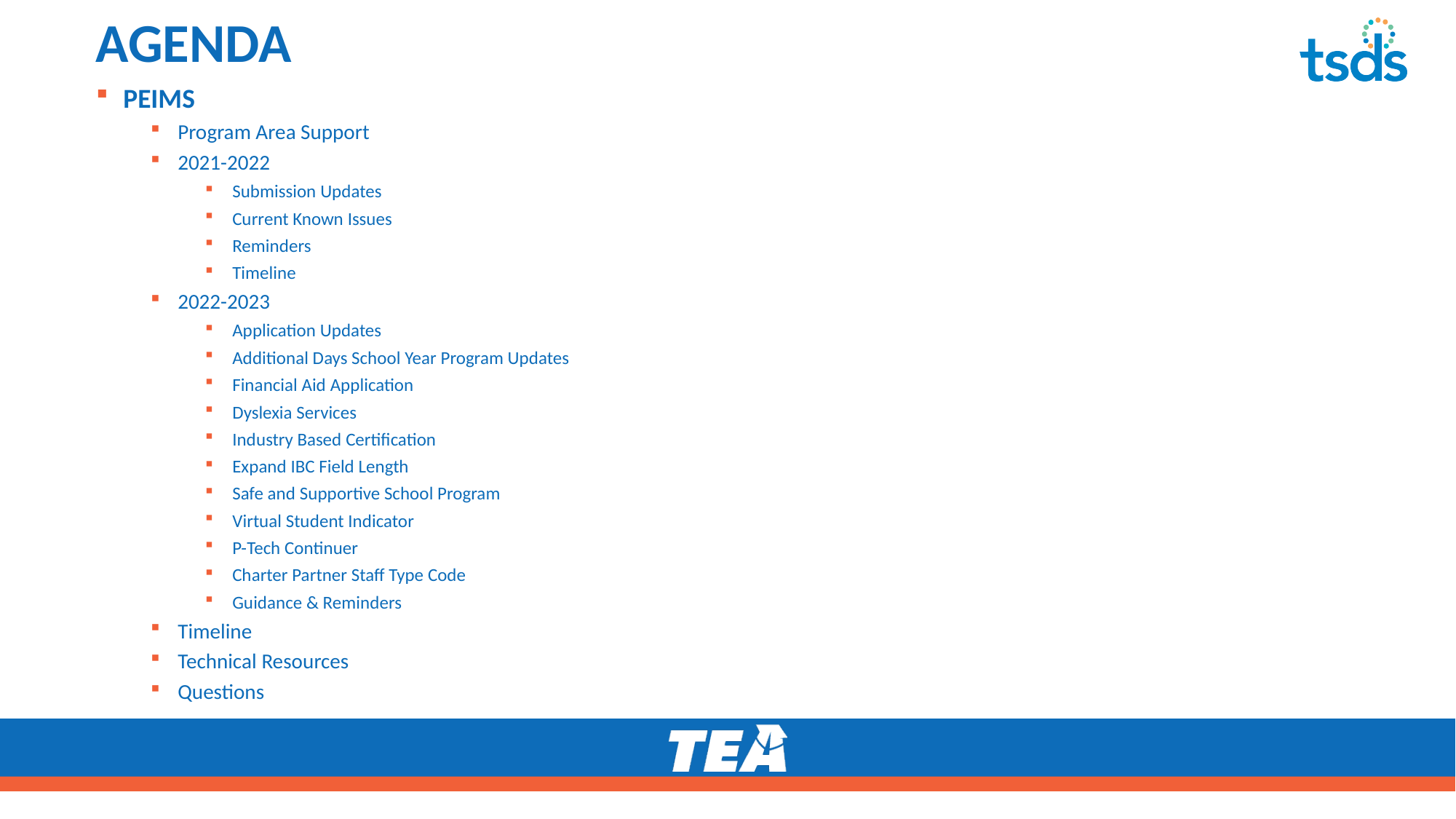

# AGENDA
PEIMS
Program Area Support
2021-2022
Submission Updates
Current Known Issues
Reminders
Timeline
2022-2023
Application Updates
Additional Days School Year Program Updates
Financial Aid Application
Dyslexia Services
Industry Based Certification
Expand IBC Field Length
Safe and Supportive School Program
Virtual Student Indicator
P-Tech Continuer
Charter Partner Staff Type Code
Guidance & Reminders
Timeline
Technical Resources
Questions